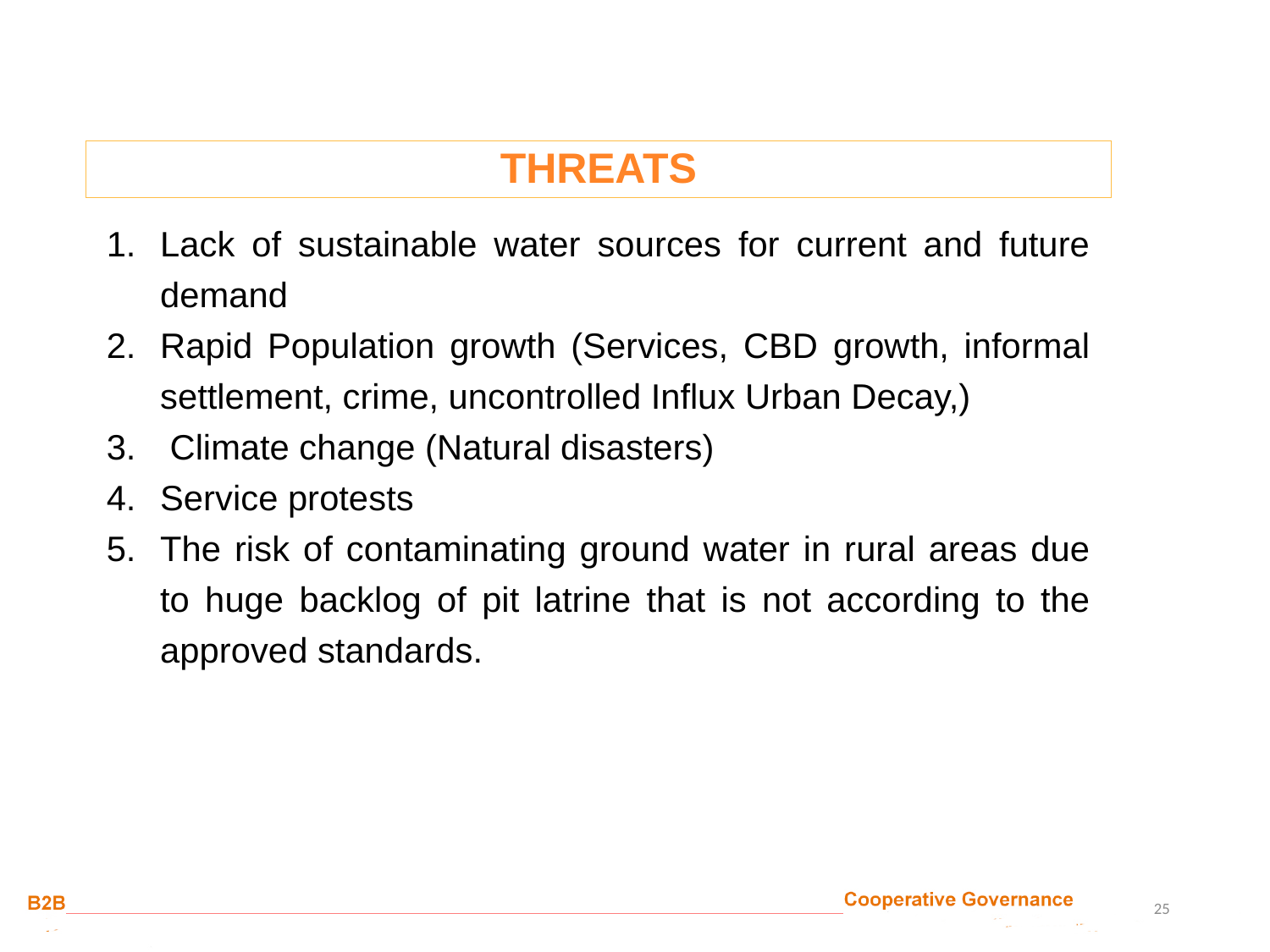

THREATS
Lack of sustainable water sources for current and future demand
Rapid Population growth (Services, CBD growth, informal settlement, crime, uncontrolled Influx Urban Decay,)
 Climate change (Natural disasters)
Service protests
The risk of contaminating ground water in rural areas due to huge backlog of pit latrine that is not according to the approved standards.

25